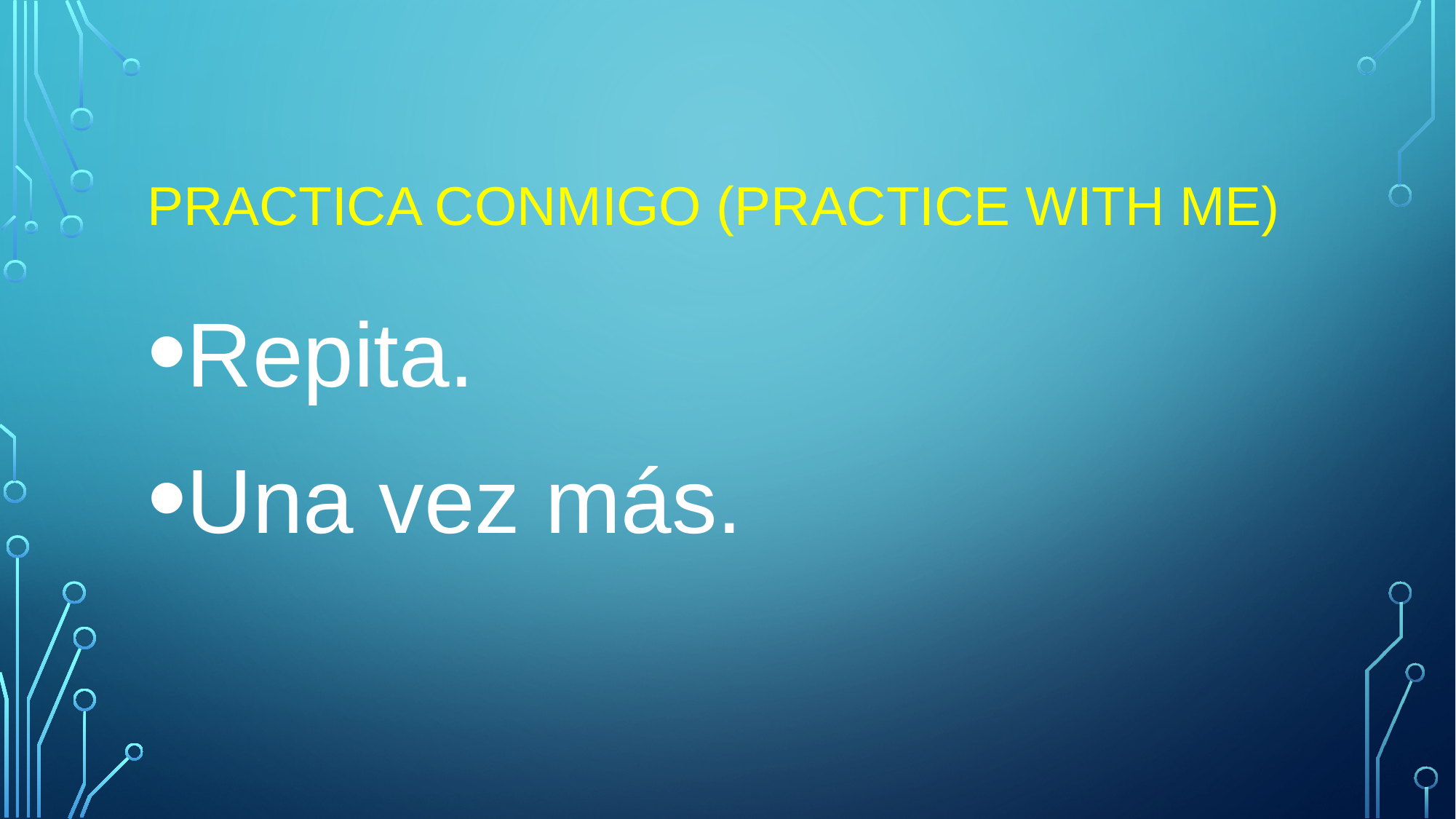

# Practica conmigo (PRACTICE WITH ME)
Repita.
Una vez más.